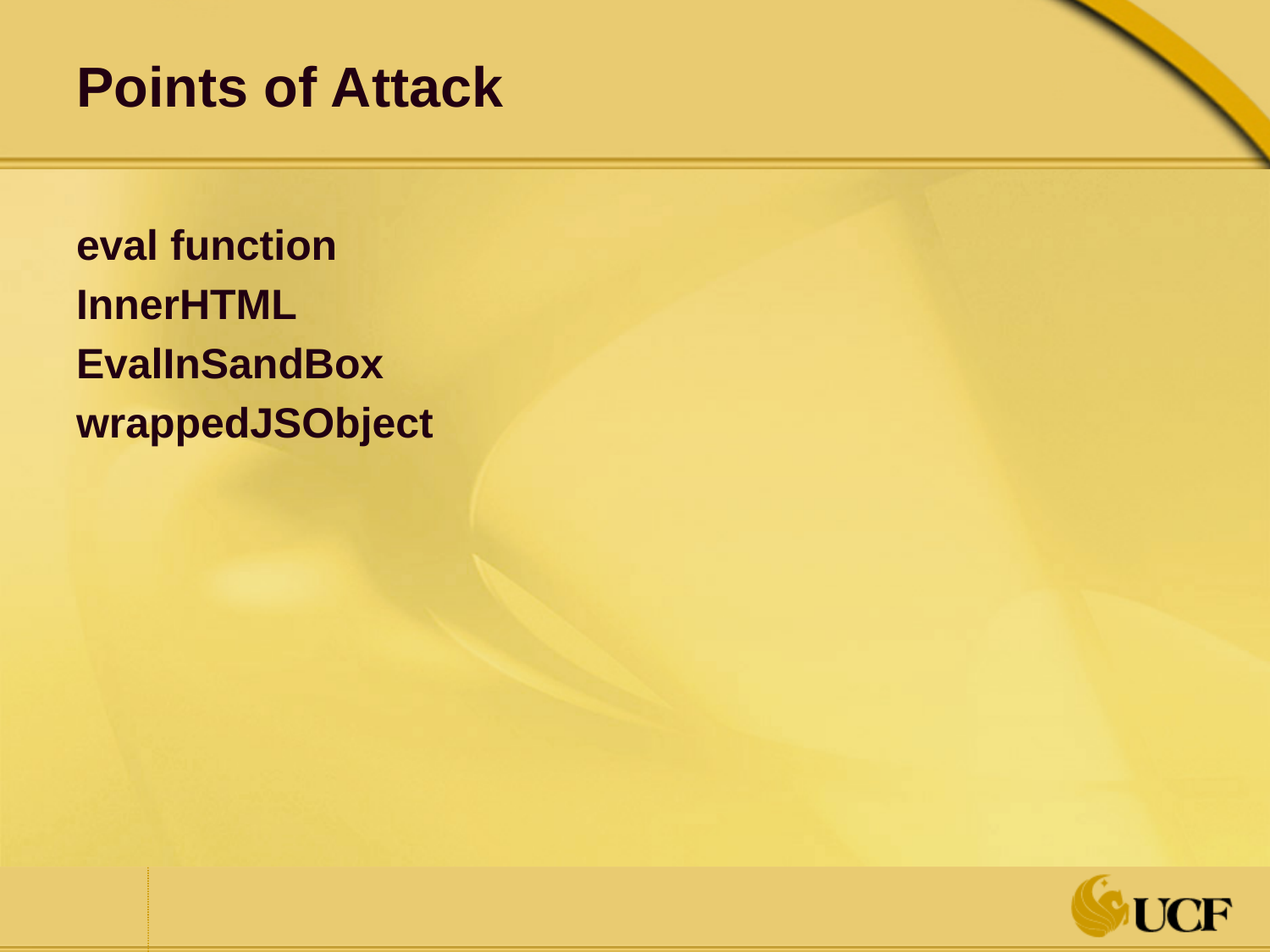

# Points of Attack

eval function
InnerHTML
EvalInSandBox
wrappedJSObject